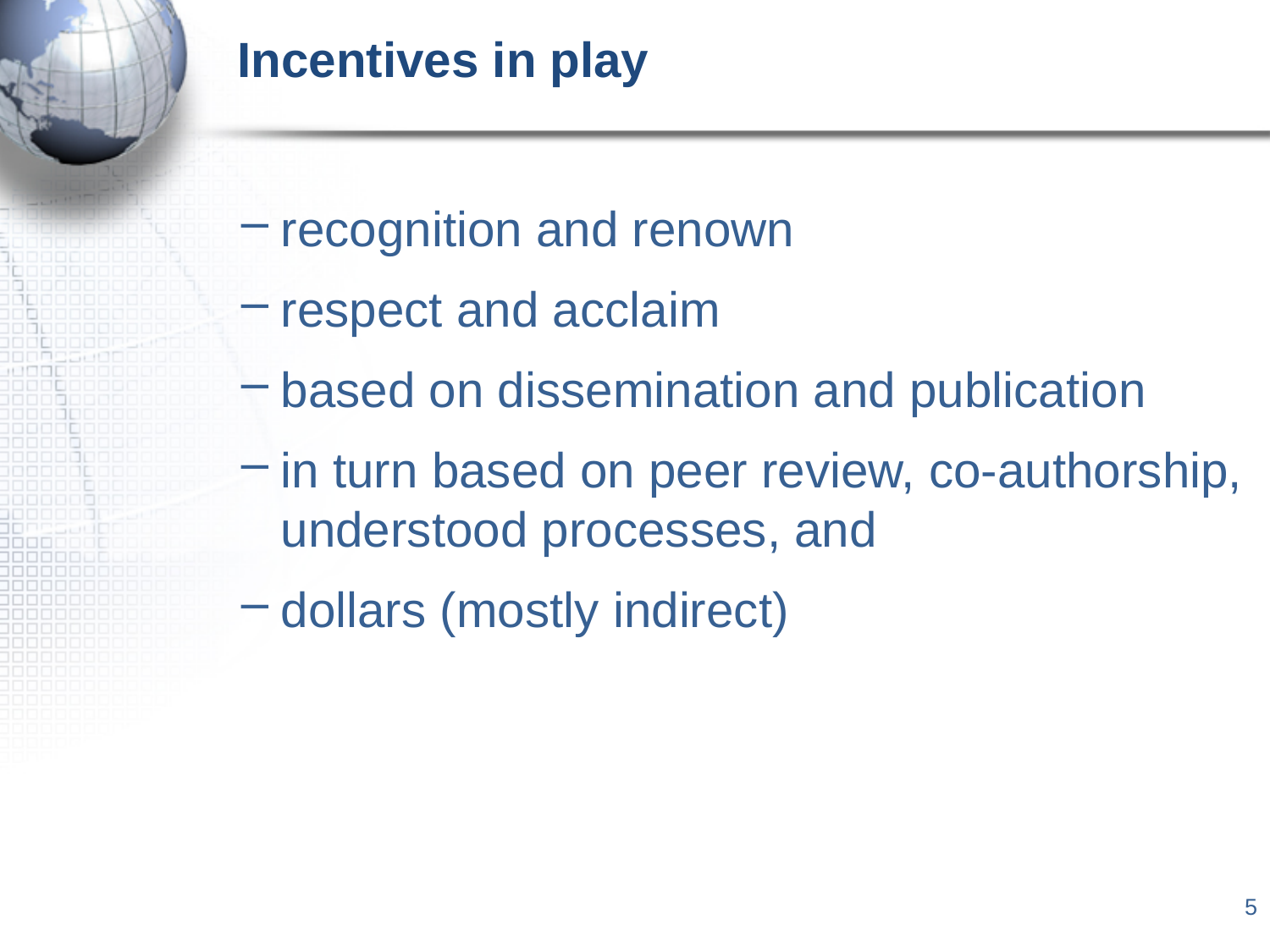

# Incentives in play
recognition and renown
respect and acclaim
based on dissemination and publication
in turn based on peer review, co-authorship, understood processes, and
dollars (mostly indirect)
5